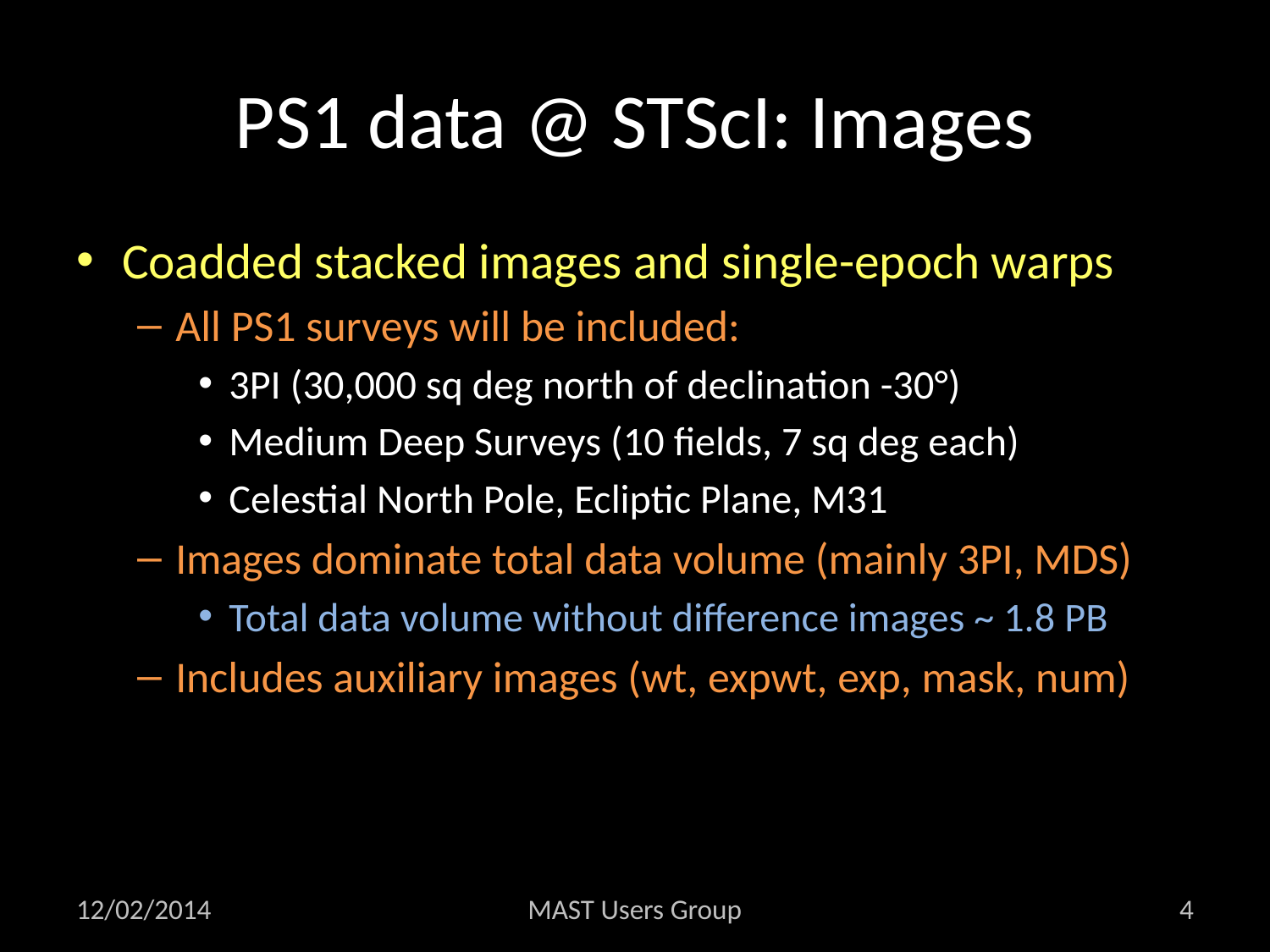

# PS1 data @ STScI: Images
Coadded stacked images and single-epoch warps
All PS1 surveys will be included:
3PI (30,000 sq deg north of declination -30°)
Medium Deep Surveys (10 fields, 7 sq deg each)
Celestial North Pole, Ecliptic Plane, M31
Images dominate total data volume (mainly 3PI, MDS)
Total data volume without difference images ~ 1.8 PB
Includes auxiliary images (wt, expwt, exp, mask, num)

12/02/2014
MAST Users Group
4